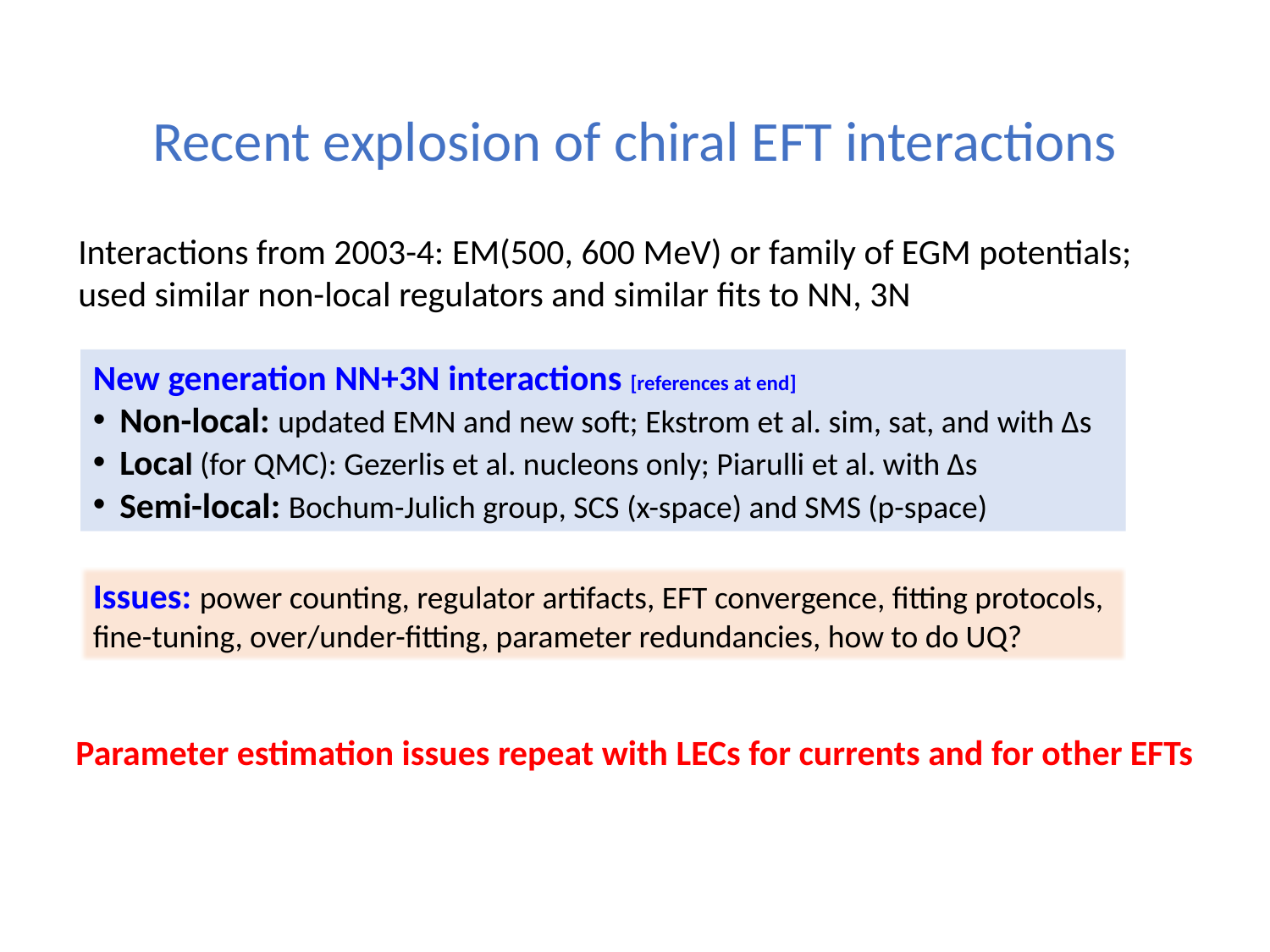

# Recent explosion of chiral EFT interactions
Interactions from 2003-4: EM(500, 600 MeV) or family of EGM potentials; used similar non-local regulators and similar fits to NN, 3N
New generation NN+3N interactions [references at end]
Non-local: updated EMN and new soft; Ekstrom et al. sim, sat, and with Δs
Local (for QMC): Gezerlis et al. nucleons only; Piarulli et al. with Δs
Semi-local: Bochum-Julich group, SCS (x-space) and SMS (p-space)
Issues: power counting, regulator artifacts, EFT convergence, fitting protocols, fine-tuning, over/under-fitting, parameter redundancies, how to do UQ?
Parameter estimation issues repeat with LECs for currents and for other EFTs